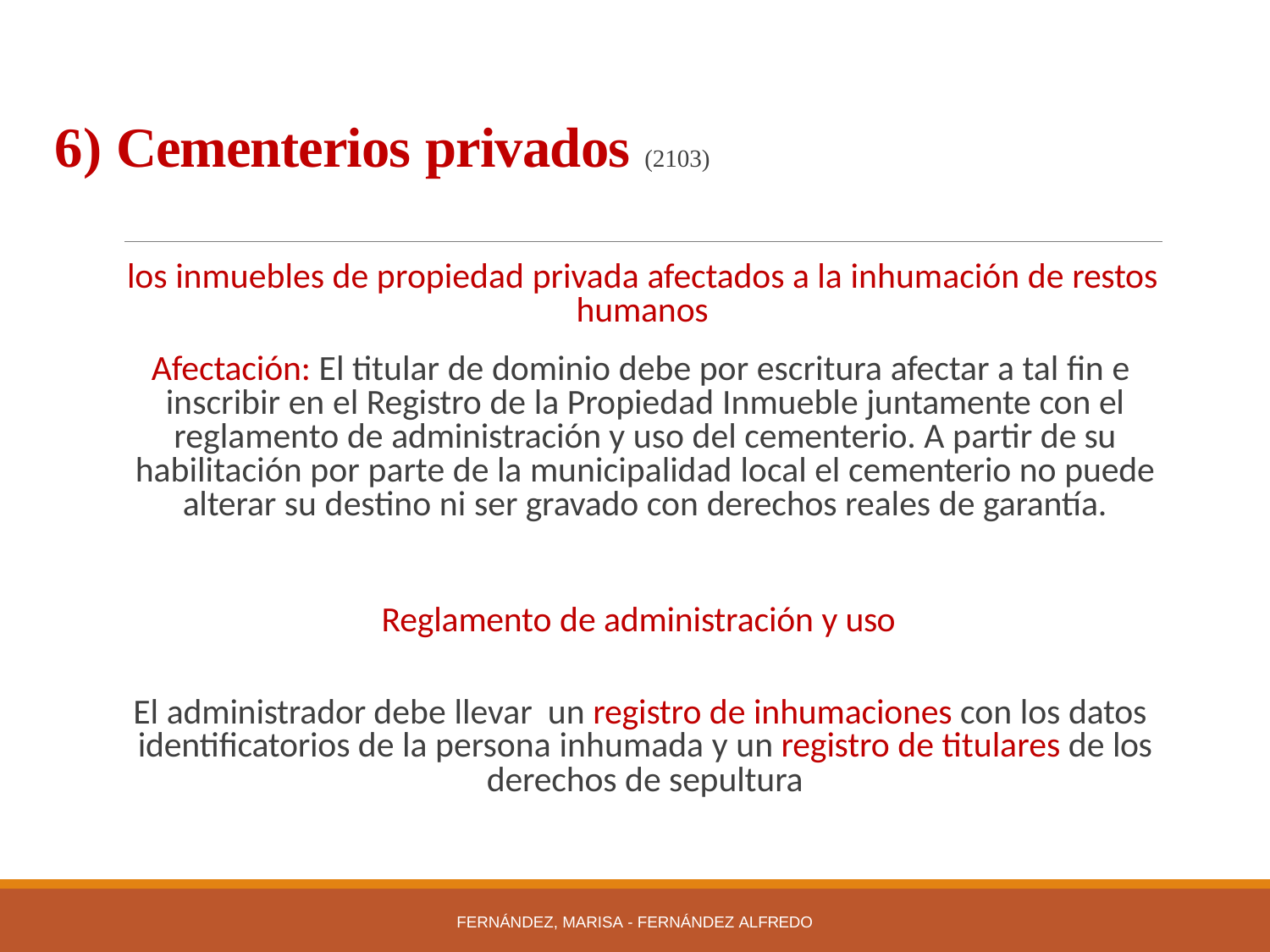

# 6) Cementerios privados (2103)
los inmuebles de propiedad privada afectados a la inhumación de restos humanos
Afectación: El titular de dominio debe por escritura afectar a tal fin e inscribir en el Registro de la Propiedad Inmueble juntamente con el reglamento de administración y uso del cementerio. A partir de su habilitación por parte de la municipalidad local el cementerio no puede alterar su destino ni ser gravado con derechos reales de garantía.

Reglamento de administración y uso

El administrador debe llevar un registro de inhumaciones con los datos identificatorios de la persona inhumada y un registro de titulares de los derechos de sepultura
FERNÁNDEZ, MARISA - FERNÁNDEZ ALFREDO